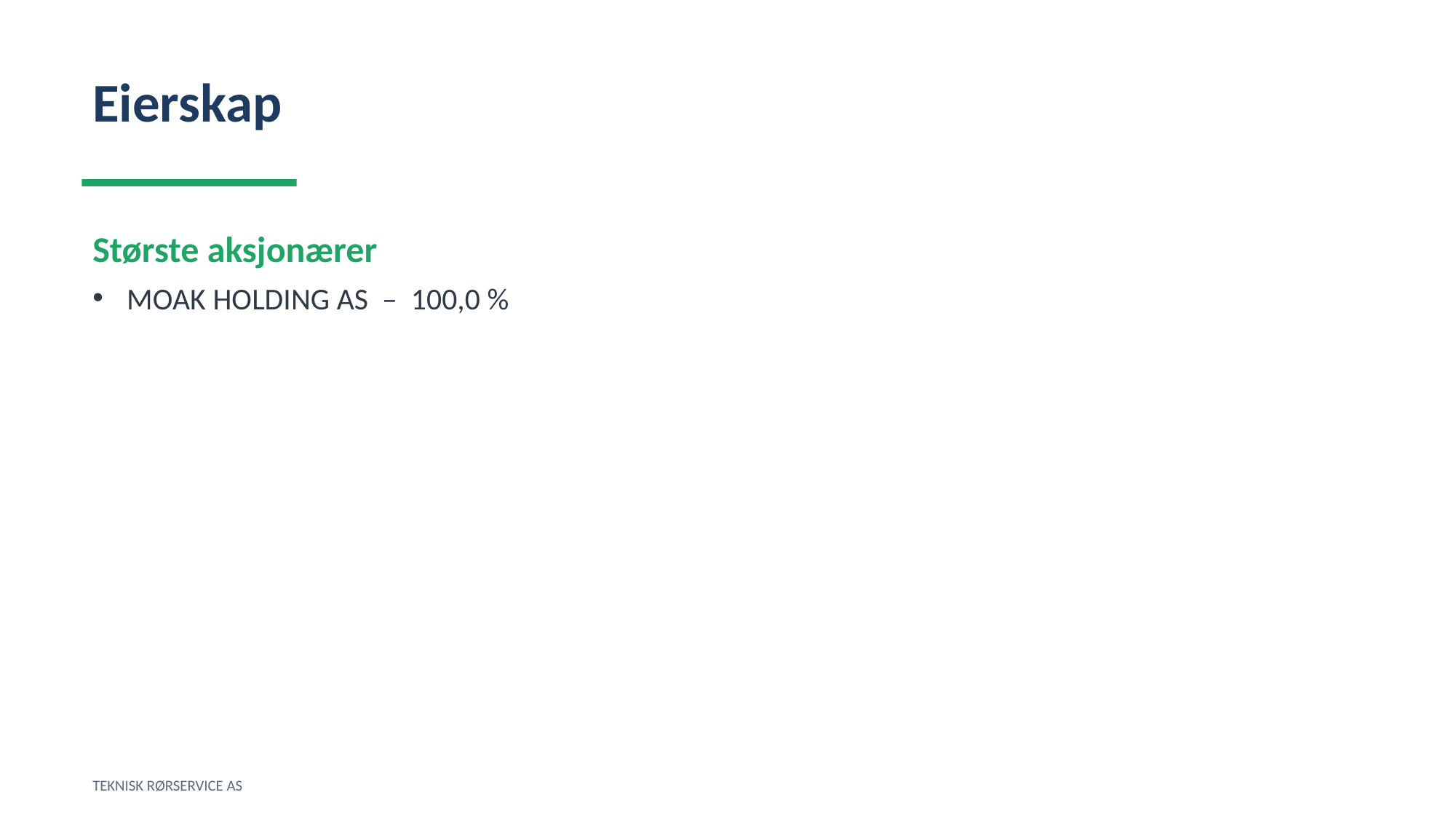

Eierskap

Største aksjonærer
MOAK HOLDING AS  –  100,0 %
TEKNISK RØRSERVICE AS